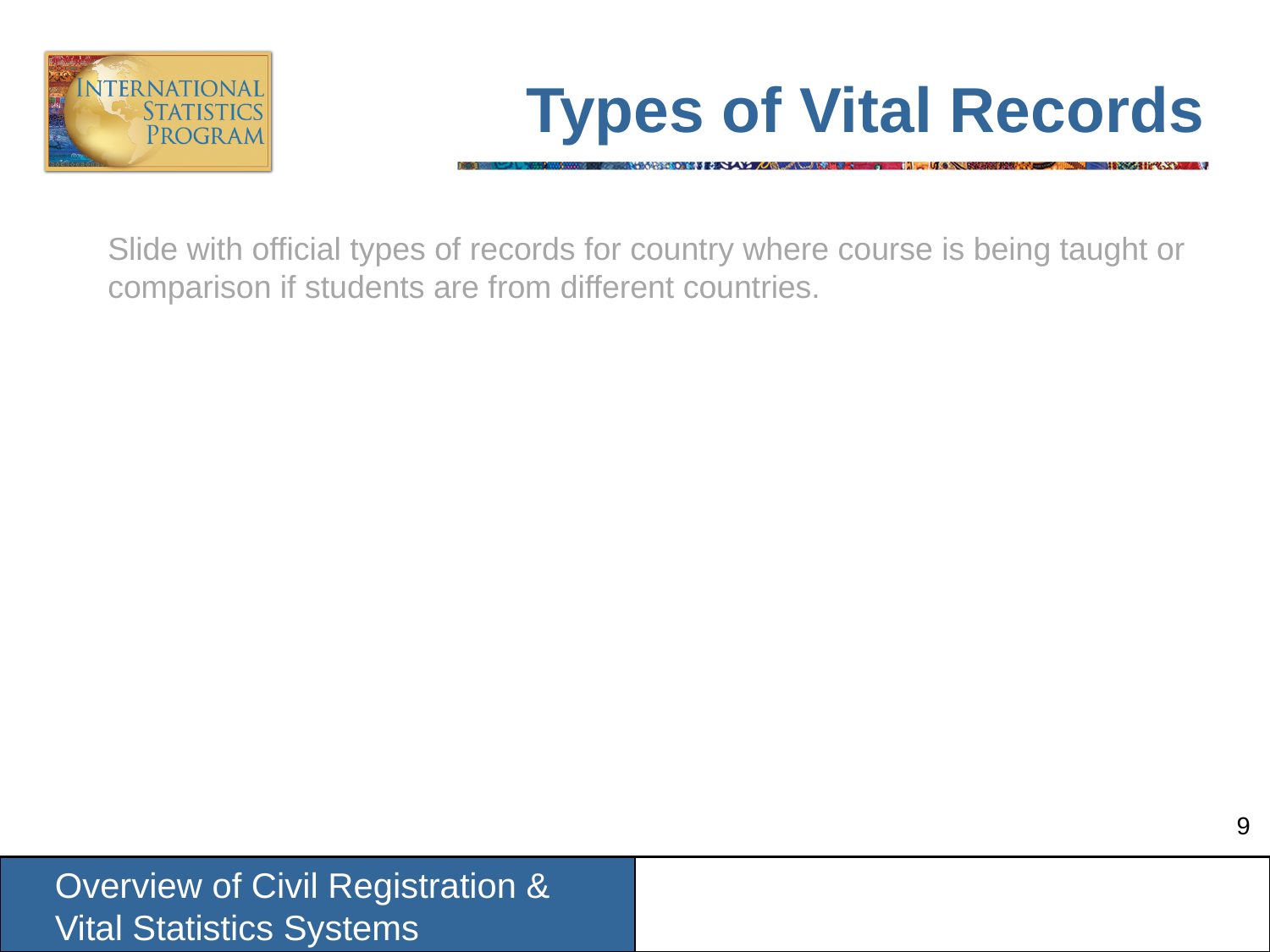

# Types of Vital Records
Slide with official types of records for country where course is being taught or comparison if students are from different countries.